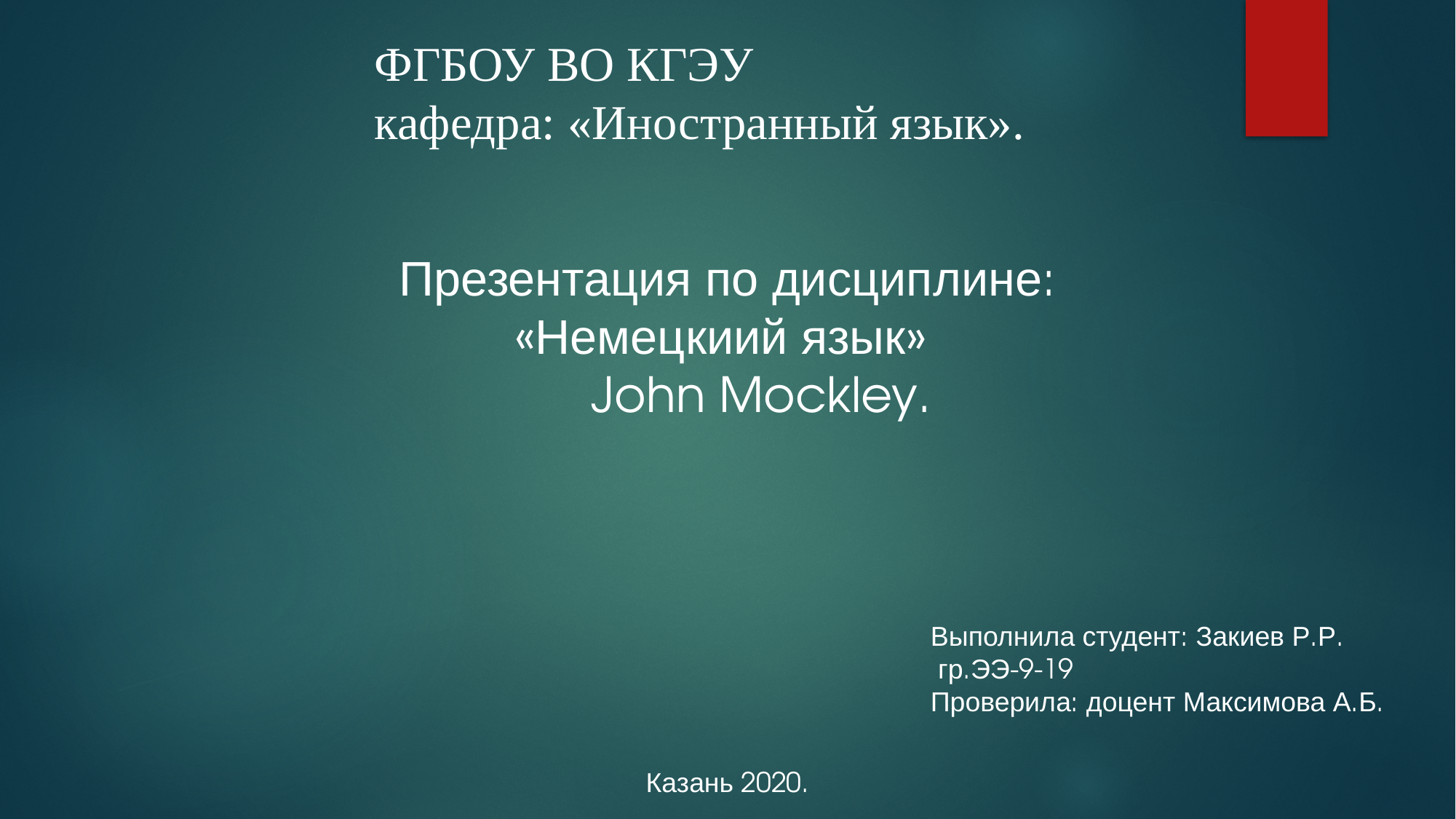

ФГБОУ ВО КГЭУ
кафедра: «Иностранный язык».
#
Презентация по дисциплине: «Немецкиий язык»
     John Mockley.

Выполнила студент: Закиев Р.Р.
 гр.ЭЭ-9-19
Проверила: доцент Максимова А.Б.
Казань 2020.